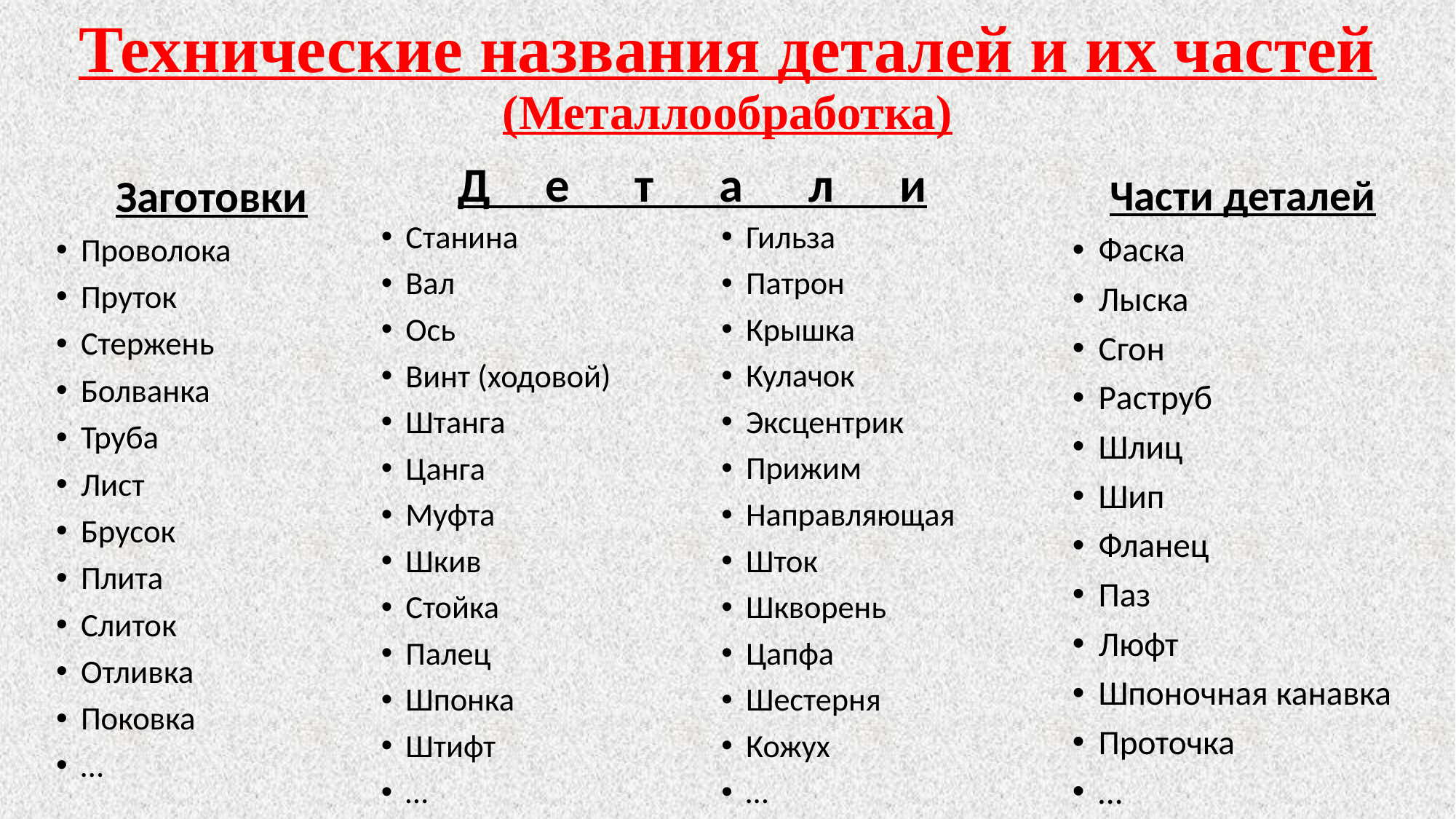

# Технические названия деталей и их частей (Металлообработка)
Д     е      т      а      л      и
Части деталей
Фаска
Лыска
Сгон
Раструб
Шлиц
Шип
Фланец
Паз
Люфт
Шпоночная канавка
Проточка
…

Заготовки
Проволока
Пруток
Стержень
Болванка
Труба
Лист
Брусок
Плита
Слиток
Отливка
Поковка
…
Станина
Вал
Ось
Винт (ходовой)
Штанга
Цанга
Муфта
Шкив
Стойка
Палец
Шпонка
Штифт
…
Гильза
Патрон
Крышка
Кулачок
Эксцентрик
Прижим
Направляющая
Шток
Шкворень
Цапфа
Шестерня
Кожух
…